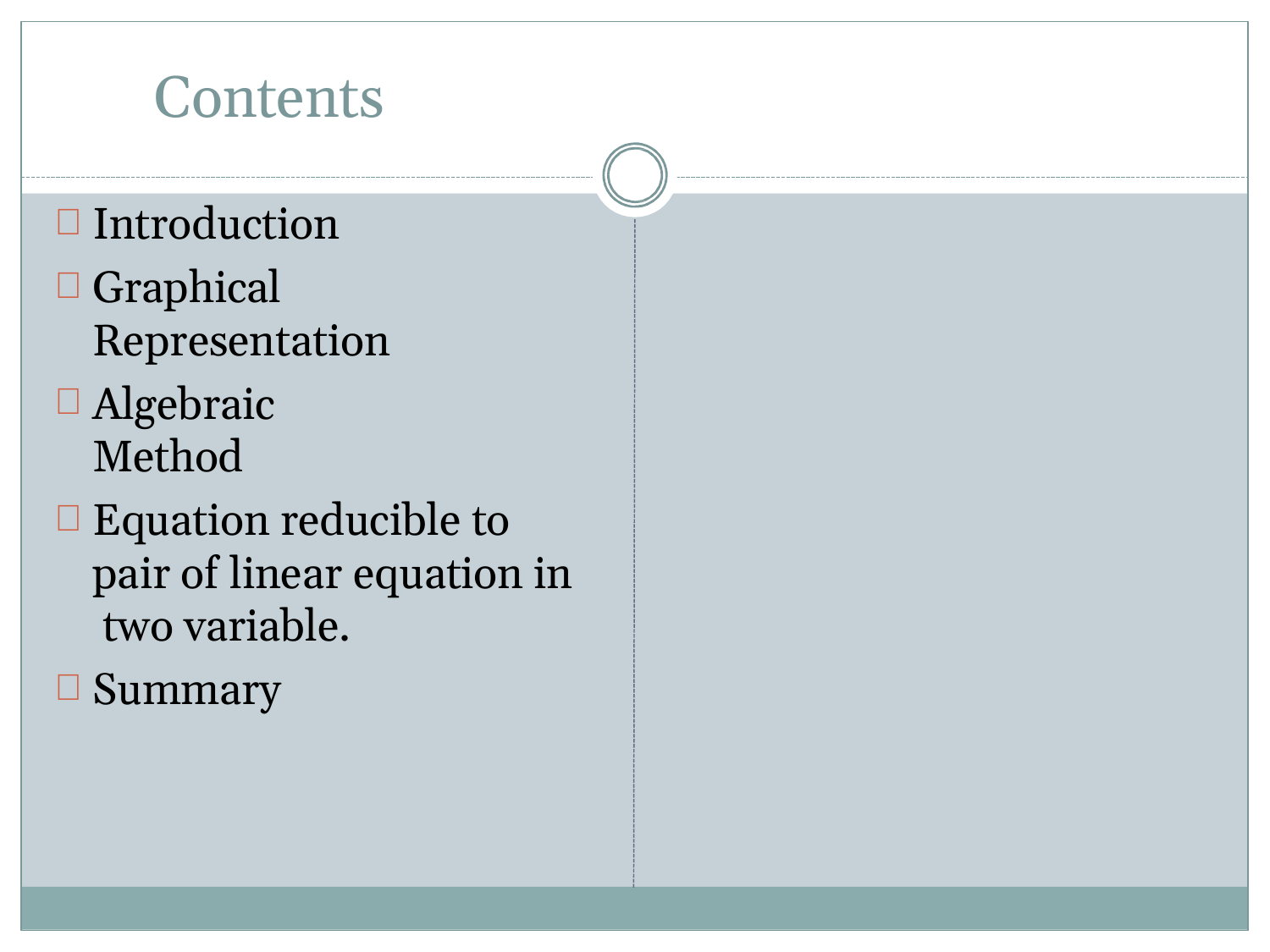

# Contents
Introduction
Graphical  Representation
Algebraic Method
Equation reducible to  pair of linear equation in  two variable.
Summary